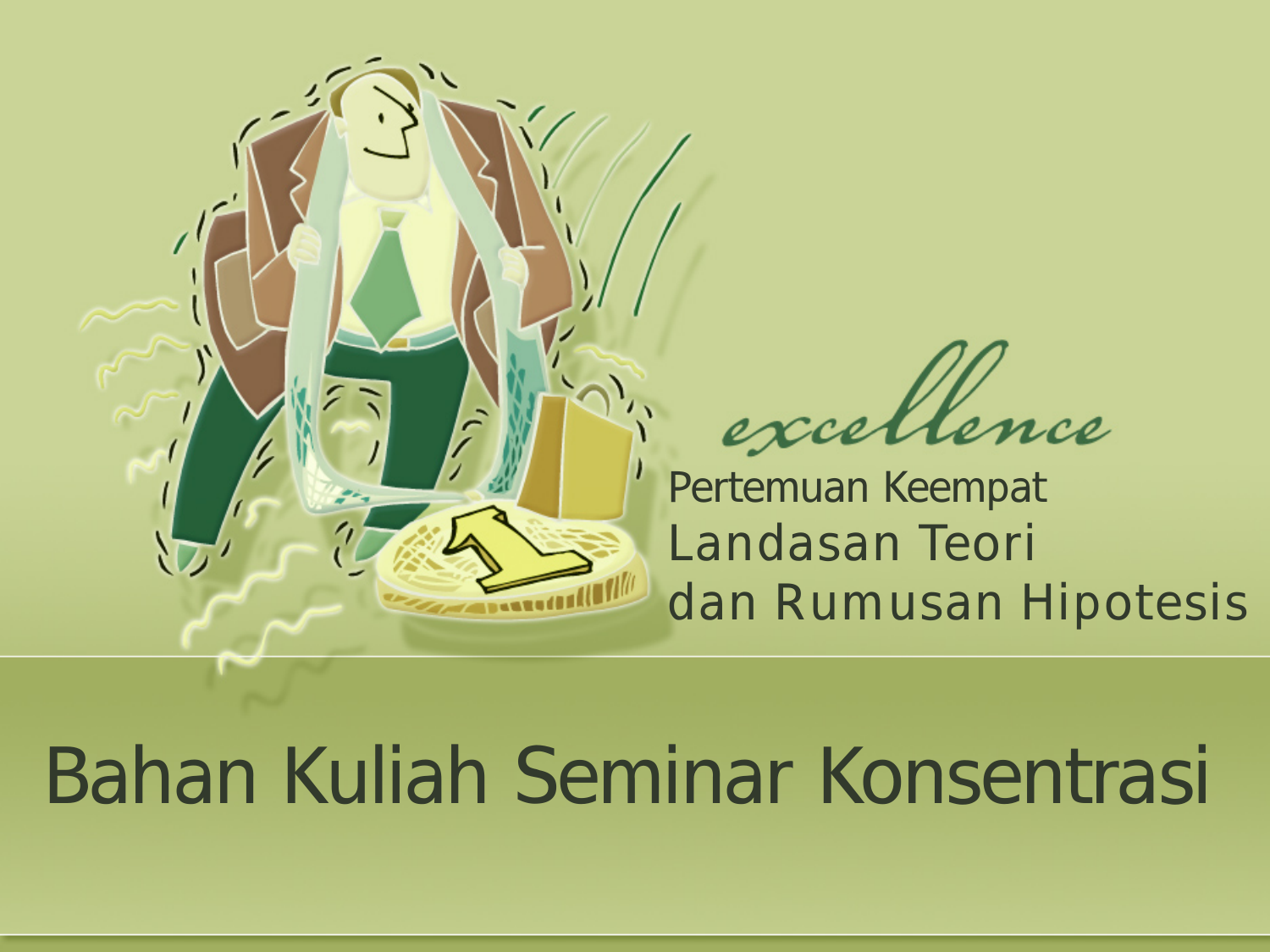

Pertemuan Keempat
Landasan Teori
dan Rumusan Hipotesis
# Bahan Kuliah Seminar Konsentrasi